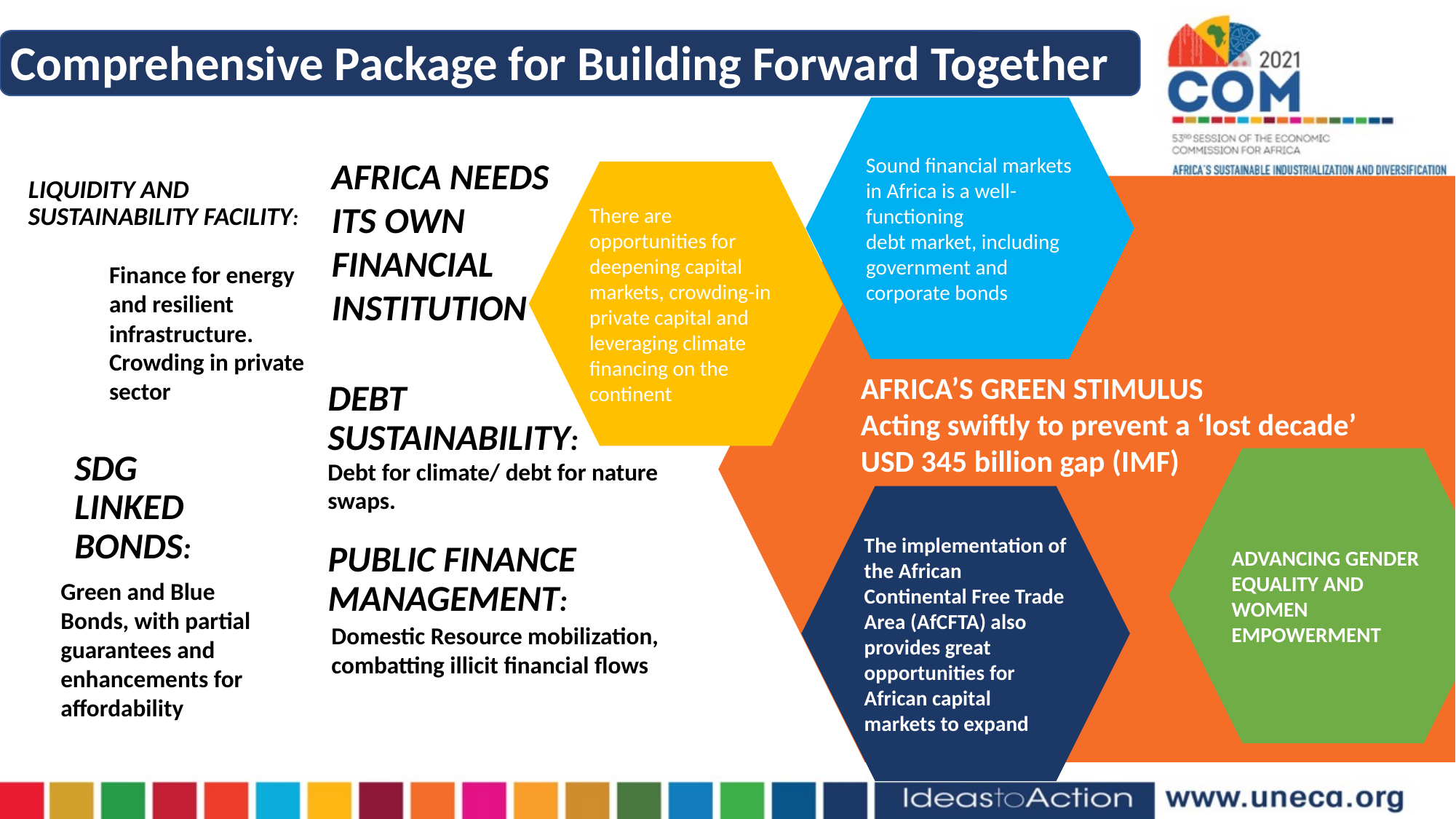

Comprehensive Package for Building Forward Together
Sound financial markets in Africa is a well-functioning debt market, including government and corporate bonds
AFRICA NEEDS ITS OWN FINANCIAL INSTITUTION
There are opportunities for deepening capital markets, crowding-in private capital and leveraging climate financing on the continent
LIQUIDITY AND SUSTAINABILITY FACILITY:

AFRICA’S GREEN STIMULUS
Acting swiftly to prevent a ‘lost decade’
USD 345 billion gap (IMF)

Finance for energy and resilient infrastructure.  Crowding in private sector

DEBT SUSTAINABILITY:

Debt for climate/ debt for nature swaps.
ADVANCING GENDER EQUALITY AND WOMEN EMPOWERMENT
SDG LINKED BONDS:
The implementation of the African Continental Free Trade Area (AfCFTA) also provides great opportunities for African capital markets to expand
PUBLIC FINANCE MANAGEMENT:
Green and Blue Bonds, with partial guarantees and enhancements for affordability
Domestic Resource mobilization, combatting illicit financial flows